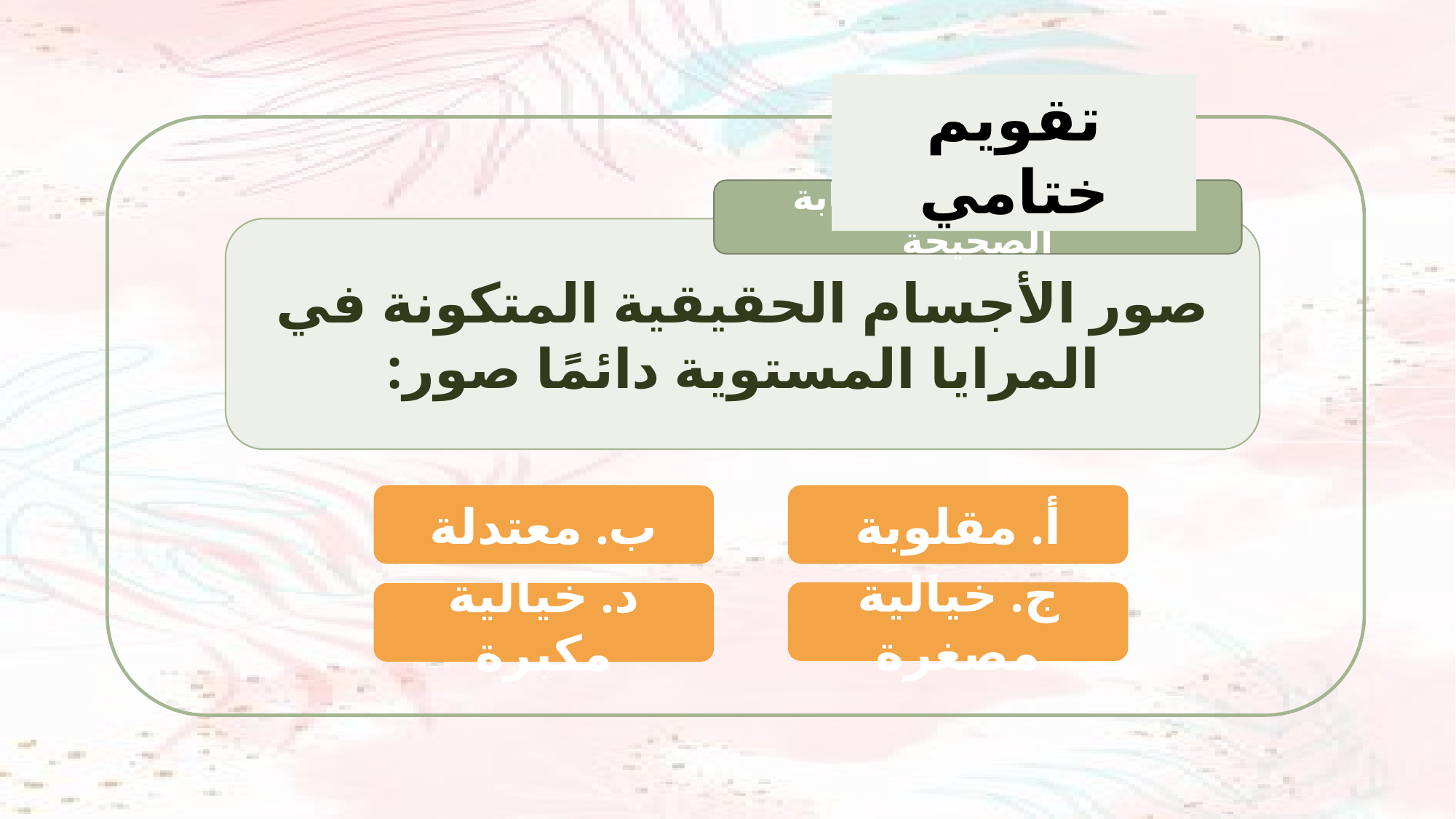

تقويم ختامي

سؤال: اختاري الإجابة الصحيحة
صور الأجسام الحقيقية المتكونة في المرايا المستوية دائمًا صور:
ب. معتدلة
أ. مقلوبة
ج. خيالية مصغرة
د. خيالية مكبرة